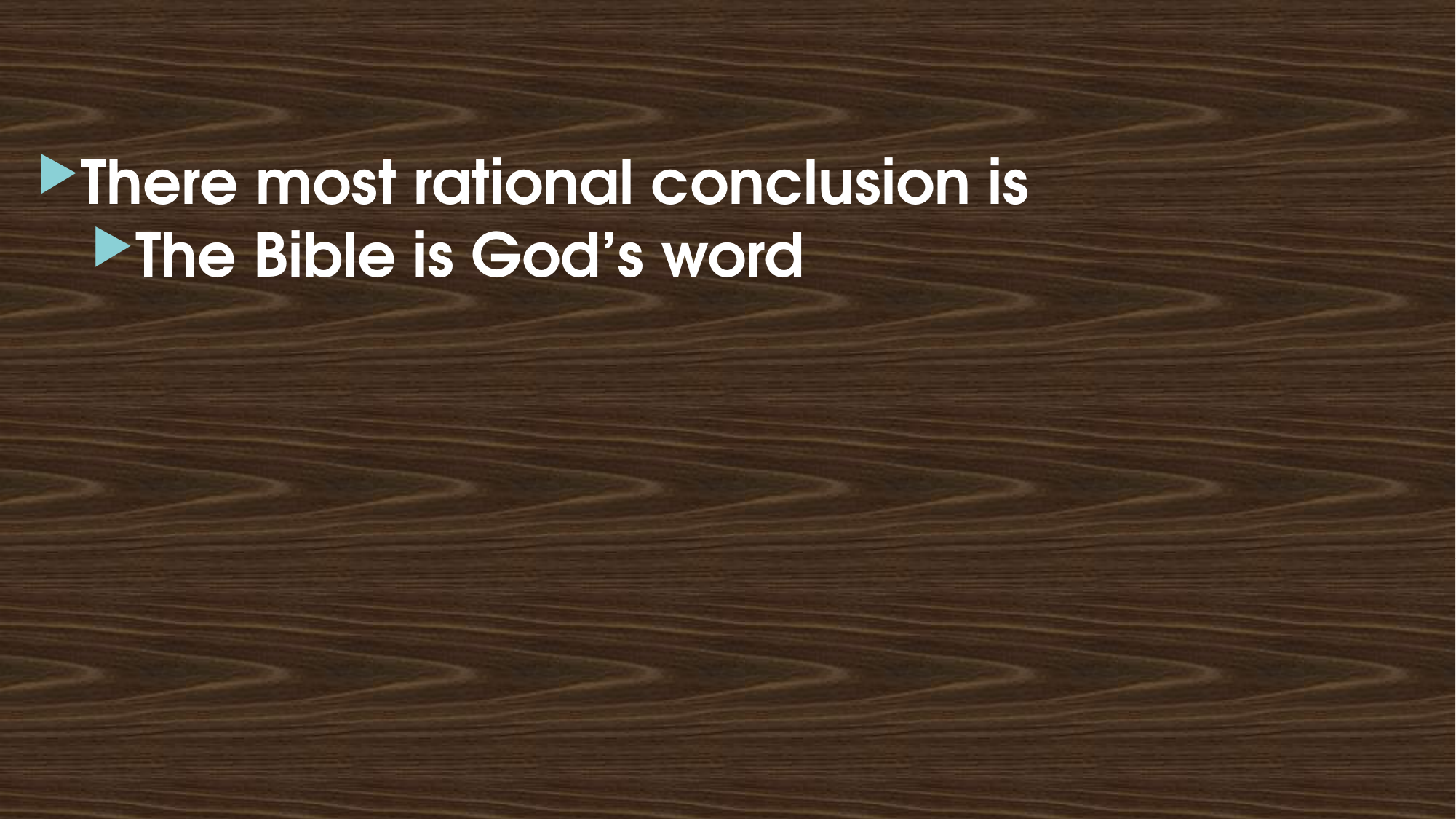

There most rational conclusion is
The Bible is God’s word